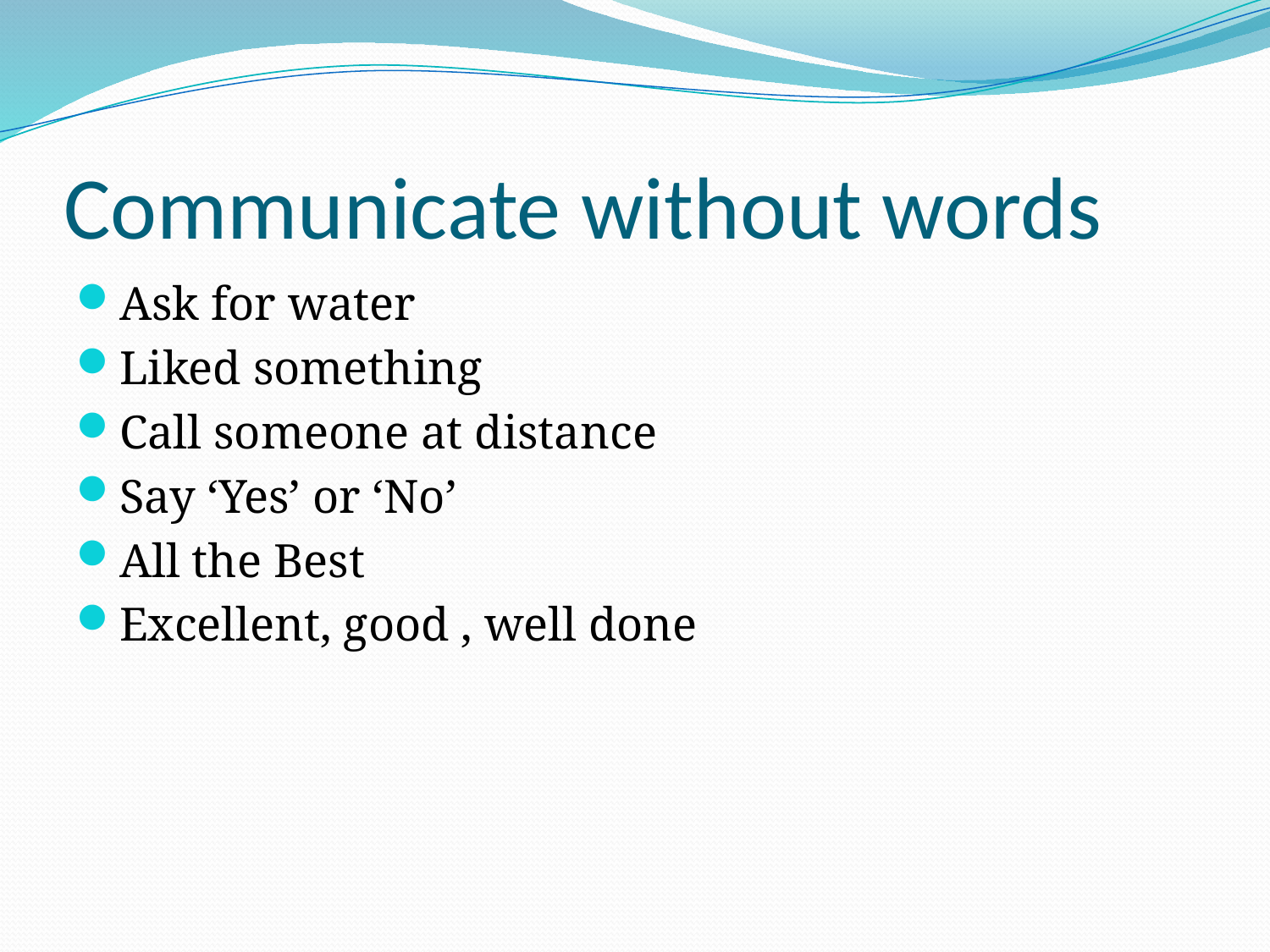

# Communicate without words
Ask for water
Liked something
Call someone at distance
Say ‘Yes’ or ‘No’
All the Best
Excellent, good , well done